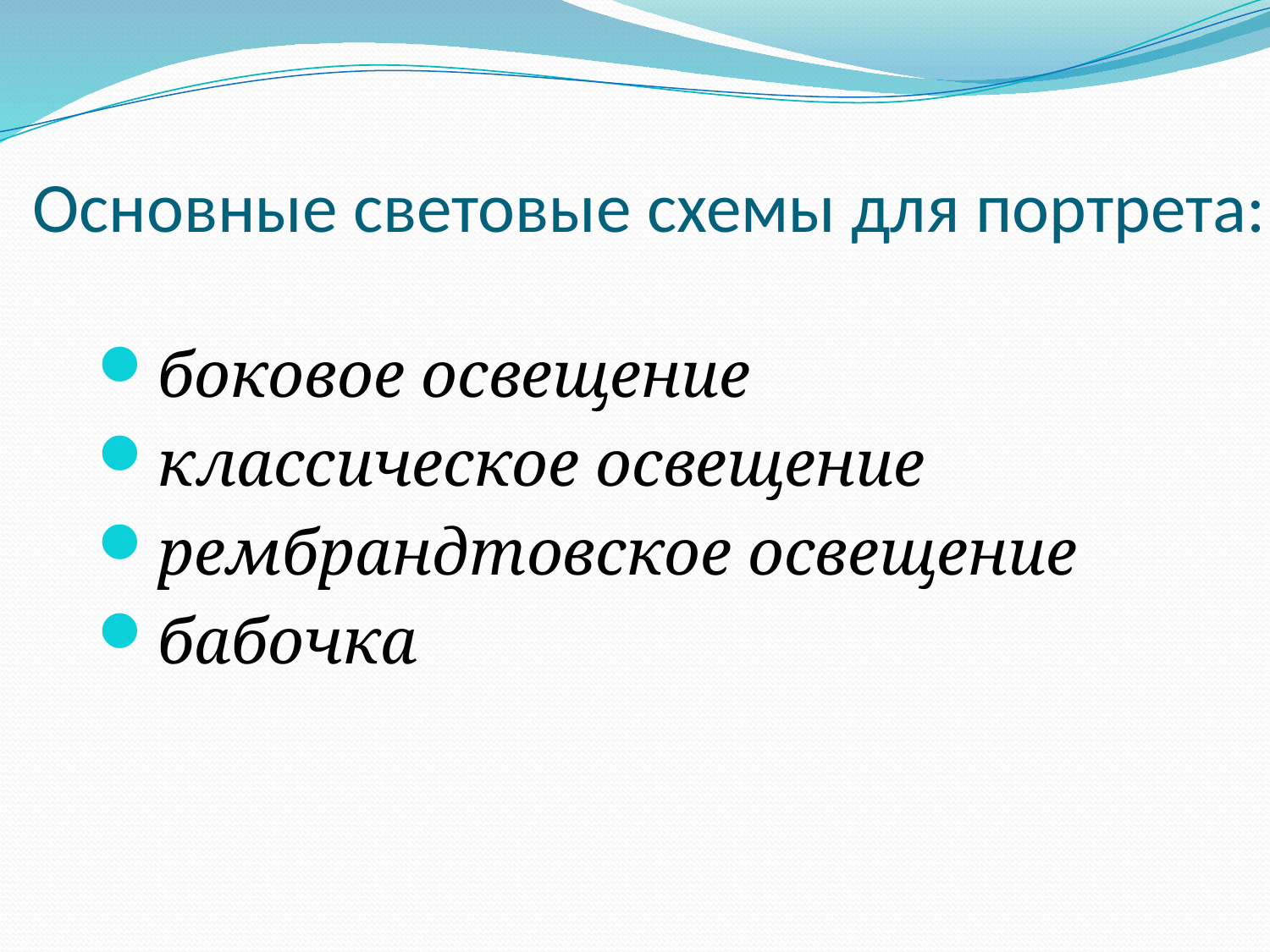

# Основные световые схемы для портрета:
боковое освещение
классическое освещение
рембрандтовское освещение
бабочка